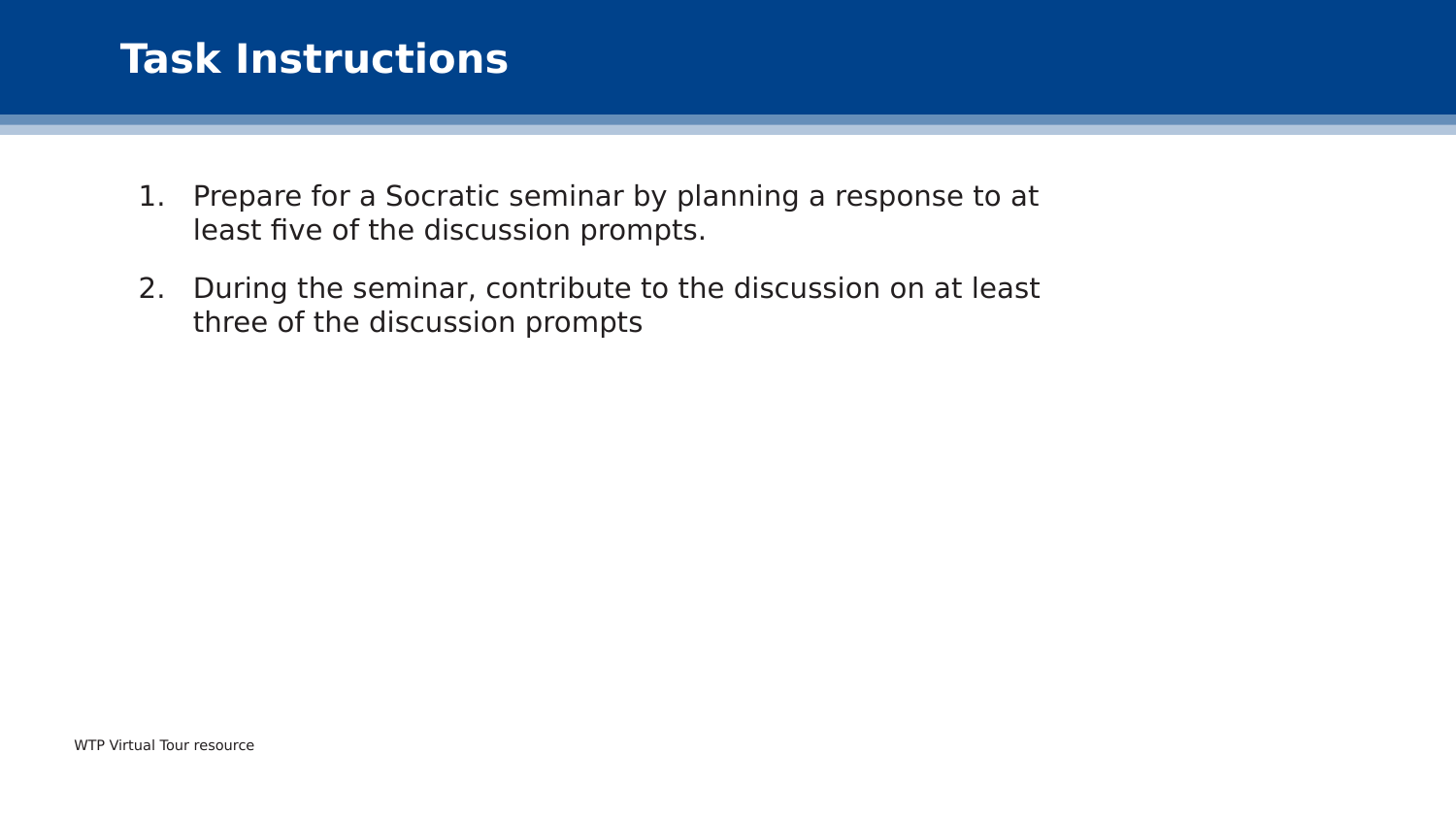

# Task Instructions
Prepare for a Socratic seminar by planning a response to at least five of the discussion prompts.
During the seminar, contribute to the discussion on at least three of the discussion prompts
WTP Virtual Tour resource